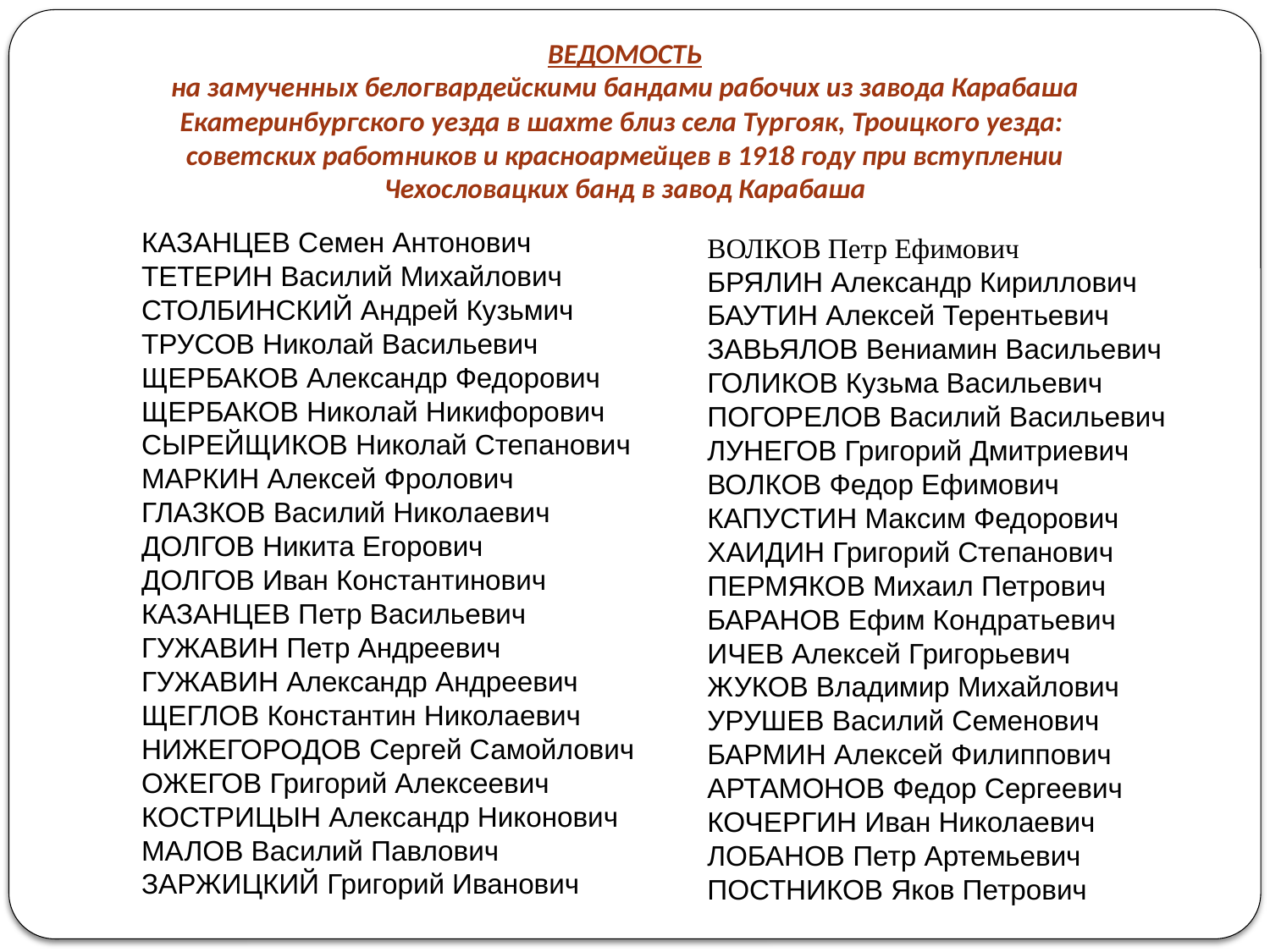

ВЕДОМОСТЬ
на замученных белогвардейскими бандами рабочих из завода Карабаша Екатеринбургского уезда в шахте близ села Тургояк, Троицкого уезда:
советских работников и красноармейцев в 1918 году при вступлении Чехословацких банд в завод Карабаша
КАЗАНЦЕВ Семен Антонович
ТЕТЕРИН Василий Михайлович
СТОЛБИНСКИЙ Андрей Кузьмич
ТРУСОВ Николай Васильевич
ЩЕРБАКОВ Александр Федорович
ЩЕРБАКОВ Николай Никифорович
СЫРЕЙЩИКОВ Николай Степанович
МАРКИН Алексей Фролович
ГЛАЗКОВ Василий Николаевич
ДОЛГОВ Никита Егорович
ДОЛГОВ Иван Константинович
КАЗАНЦЕВ Петр Васильевич
ГУЖАВИН Петр Андреевич
ГУЖАВИН Александр Андреевич
ЩЕГЛОВ Константин Николаевич
НИЖЕГОРОДОВ Сергей Самойлович
ОЖЕГОВ Григорий Алексеевич
КОСТРИЦЫН Александр Никонович
МАЛОВ Василий Павлович
ЗАРЖИЦКИЙ Григорий Иванович

ВОЛКОВ Петр Ефимович
БРЯЛИН Александр Кириллович
БАУТИН Алексей Терентьевич
ЗАВЬЯЛОВ Вениамин Васильевич
ГОЛИКОВ Кузьма Васильевич
ПОГОРЕЛОВ Василий Васильевич
ЛУНЕГОВ Григорий Дмитриевич
ВОЛКОВ Федор Ефимович
КАПУСТИН Максим Федорович
ХАИДИН Григорий Степанович
ПЕРМЯКОВ Михаил Петрович
БАРАНОВ Ефим Кондратьевич
ИЧЕВ Алексей Григорьевич
ЖУКОВ Владимир Михайлович
УРУШЕВ Василий Семенович
БАРМИН Алексей Филиппович
АРТАМОНОВ Федор Сергеевич
КОЧЕРГИН Иван Николаевич
ЛОБАНОВ Петр Артемьевич
ПОСТНИКОВ Яков Петрович